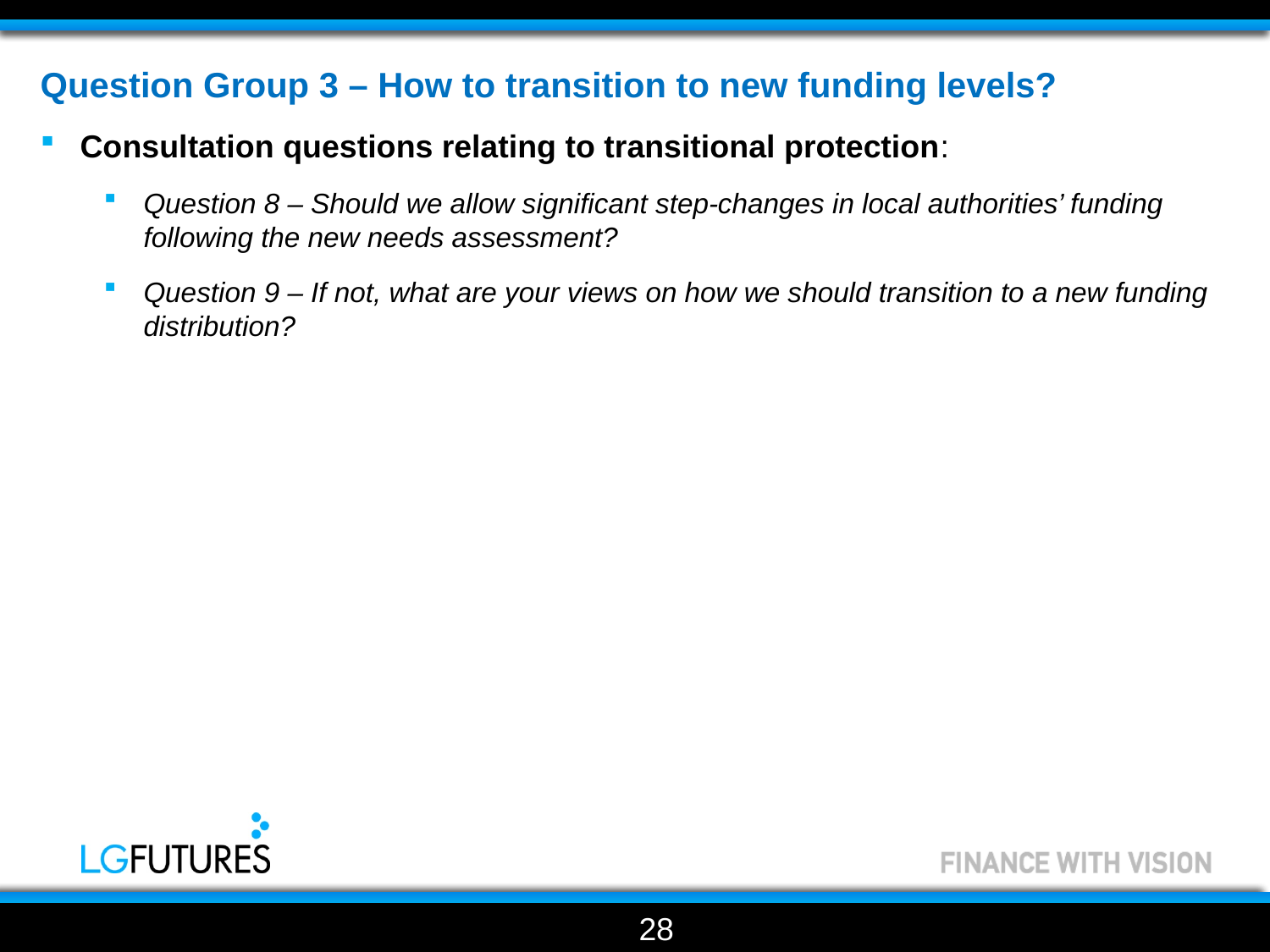

Question Group 3 – How to transition to new funding levels?
Consultation questions relating to transitional protection:
Question 8 – Should we allow significant step-changes in local authorities’ funding following the new needs assessment?
Question 9 – If not, what are your views on how we should transition to a new funding distribution?
28